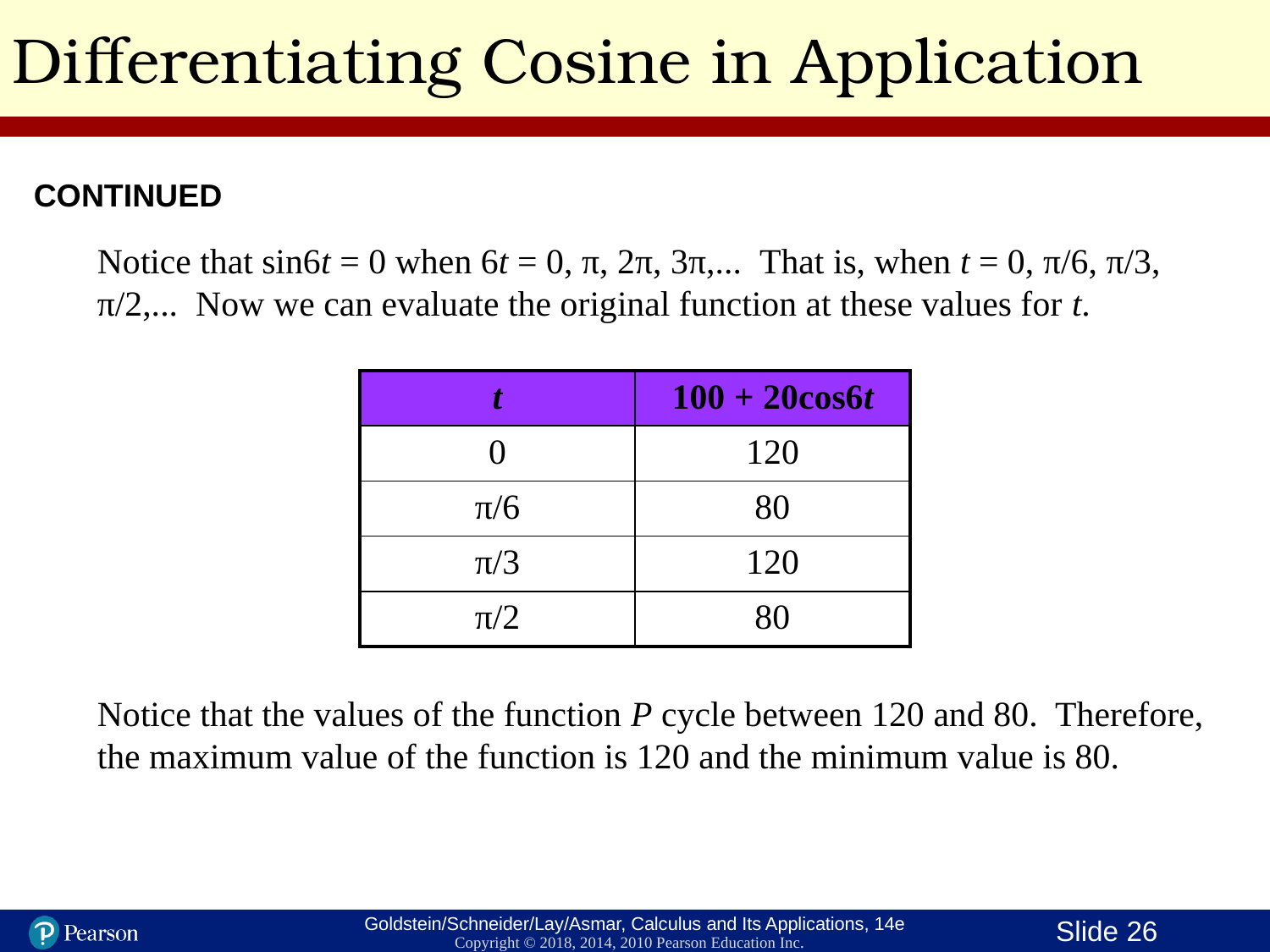

Differentiating Cosine in Application

CONTINUED
Notice that sin6t = 0 when 6t = 0, π, 2π, 3π,...  That is, when t = 0, π/6, π/3, π/2,...  Now we can evaluate the original function at these values for t.
| t | 100 + 20cos6t |
| --- | --- |
| 0 | 120 |
| π/6 | 80 |
| π/3 | 120 |
| π/2 | 80 |
Notice that the values of the function P cycle between 120 and 80.  Therefore, the maximum value of the function is 120 and the minimum value is 80.